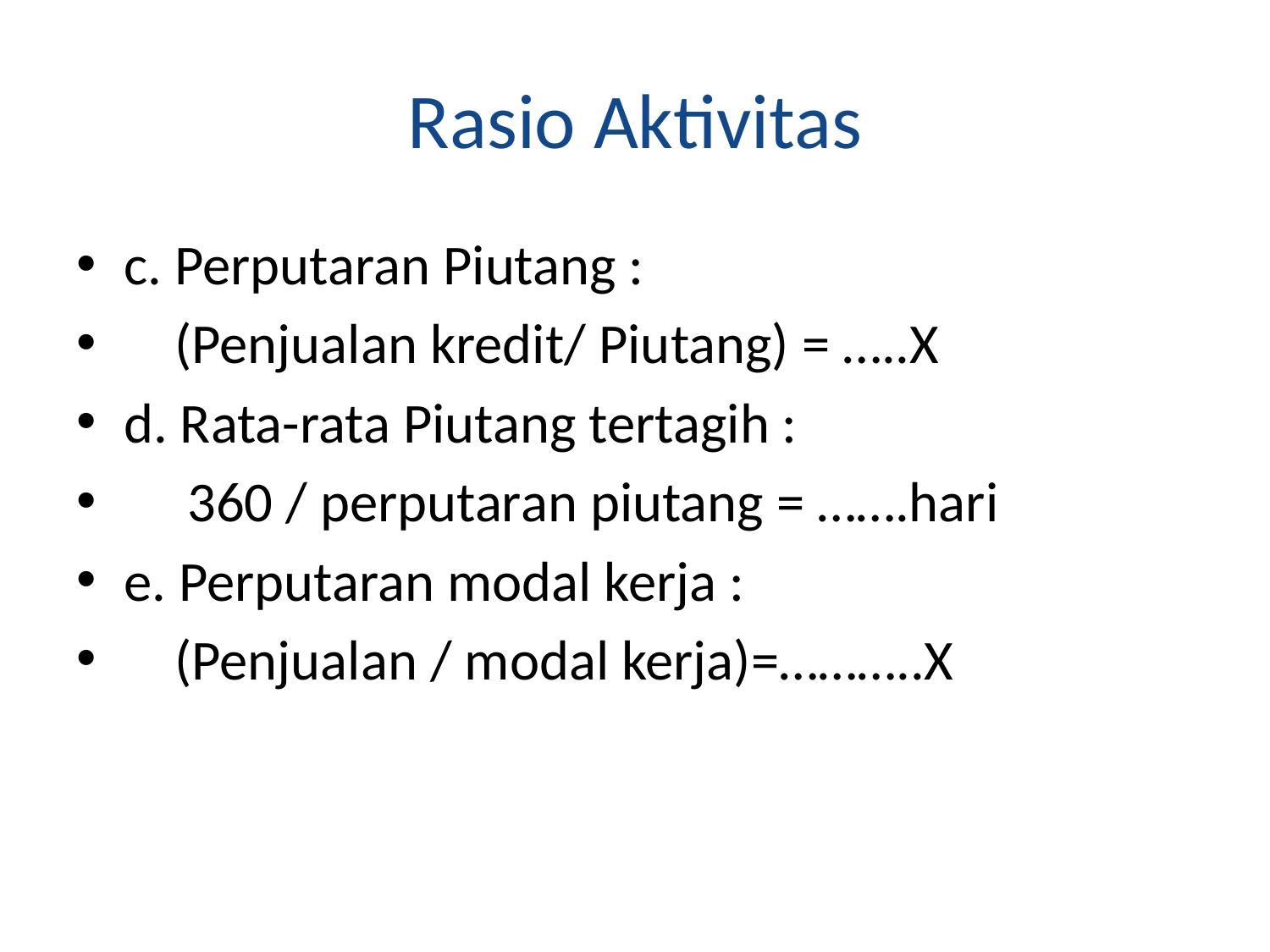

# Rasio Aktivitas
c. Perputaran Piutang :
    (Penjualan kredit/ Piutang) = …..X
d. Rata-rata Piutang tertagih :
     360 / perputaran piutang = …….hari
e. Perputaran modal kerja :
    (Penjualan / modal kerja)=………..X